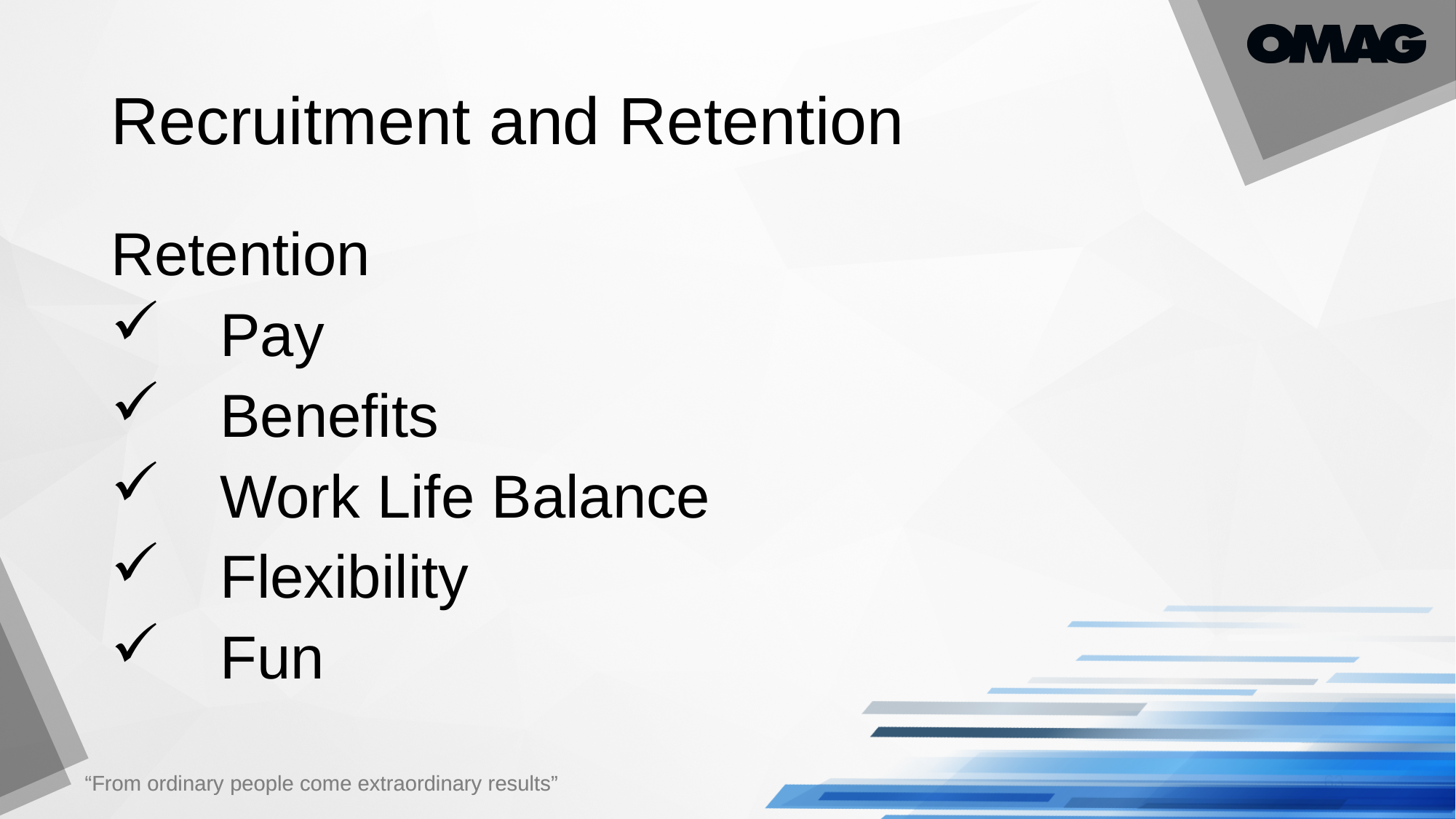

# Recruitment and Retention
Retention
Pay
Benefits
Work Life Balance
Flexibility
Fun